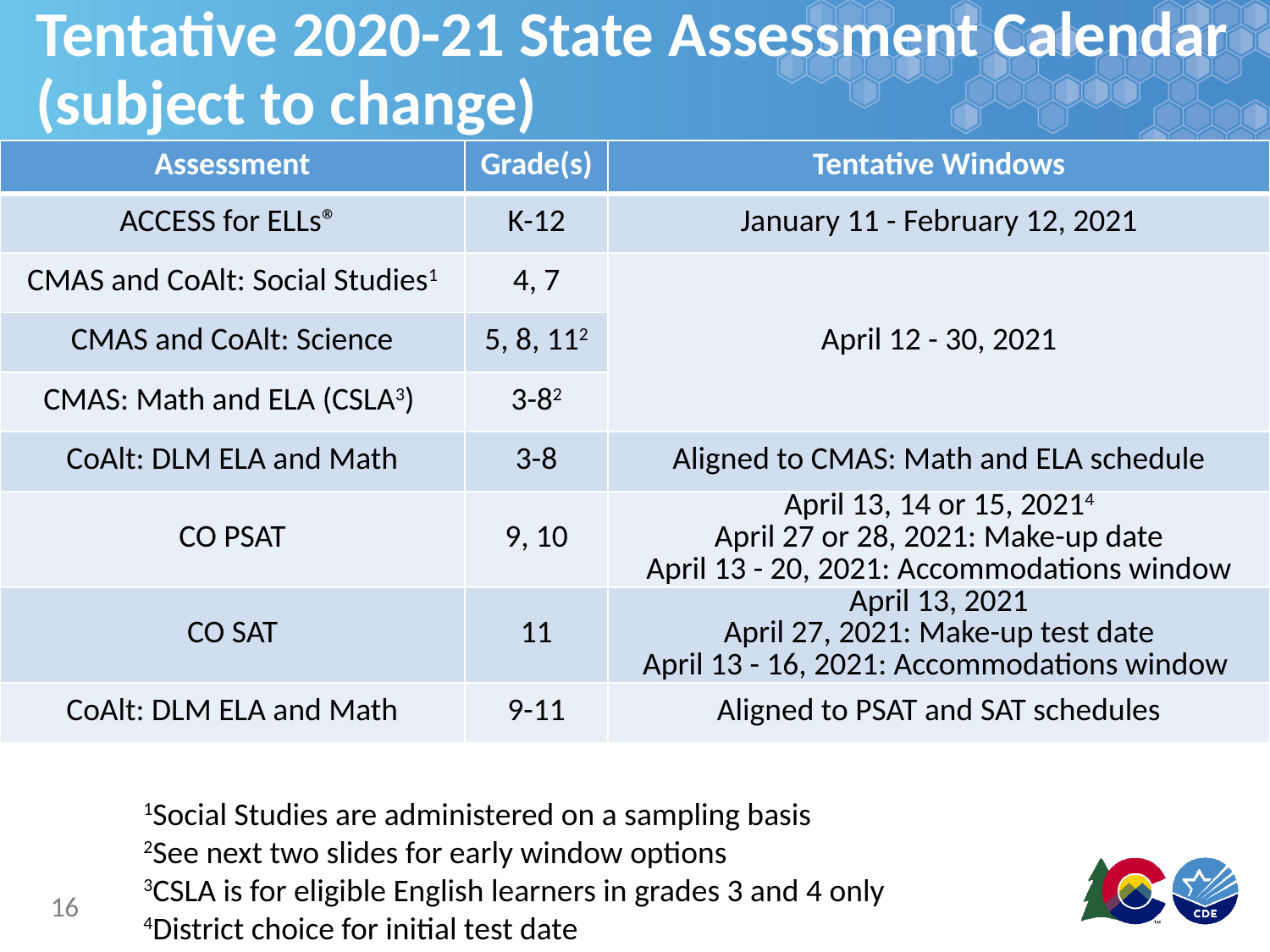

# Tentative 2020-21 State Assessment Calendar (subject to change)
| Assessment | Grade(s) | Tentative Windows |
| --- | --- | --- |
| ACCESS for ELLs® | K-12 | January 11 - February 12, 2021 |
| CMAS and CoAlt: Social Studies1 | 4, 7 | April 12 - 30, 2021 |
| CMAS and CoAlt: Science | 5, 8, 112 |  |
| CMAS: Math and ELA (CSLA3) | 3-82 |  |
| CoAlt: DLM ELA and Math | 3-8 | Aligned to CMAS: Math and ELA schedule |
| CO PSAT | 9, 10 | April 13, 14 or 15, 20214 April 27 or 28, 2021: Make-up date April 13 - 20, 2021: Accommodations window |
| CO SAT | 11 | April 13, 2021 April 27, 2021: Make-up test date April 13 - 16, 2021: Accommodations window |
| CoAlt: DLM ELA and Math | 9-11 | Aligned to PSAT and SAT schedules |
1Social Studies are administered on a sampling basis
2See next two slides for early window options
3CSLA is for eligible English learners in grades 3 and 4 only
4District choice for initial test date
16